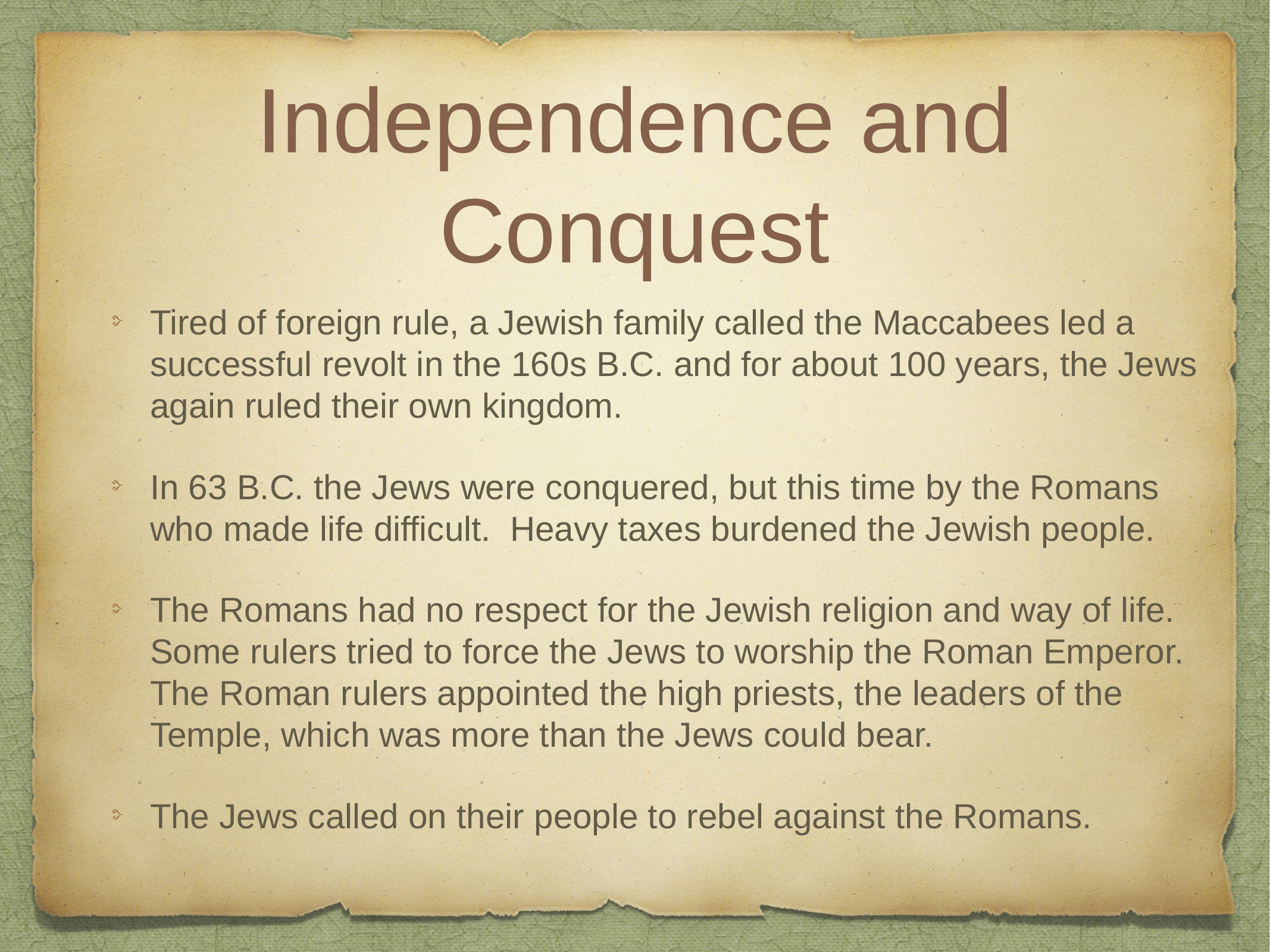

# Independence and Conquest
Tired of foreign rule, a Jewish family called the Maccabees led a successful revolt in the 160s B.C. and for about 100 years, the Jews again ruled their own kingdom.
In 63 B.C. the Jews were conquered, but this time by the Romans  who made life difficult.  Heavy taxes burdened the Jewish people.
The Romans had no respect for the Jewish religion and way of life. Some rulers tried to force the Jews to worship the Roman Emperor. The Roman rulers appointed the high priests, the leaders of the Temple, which was more than the Jews could bear.
The Jews called on their people to rebel against the Romans.